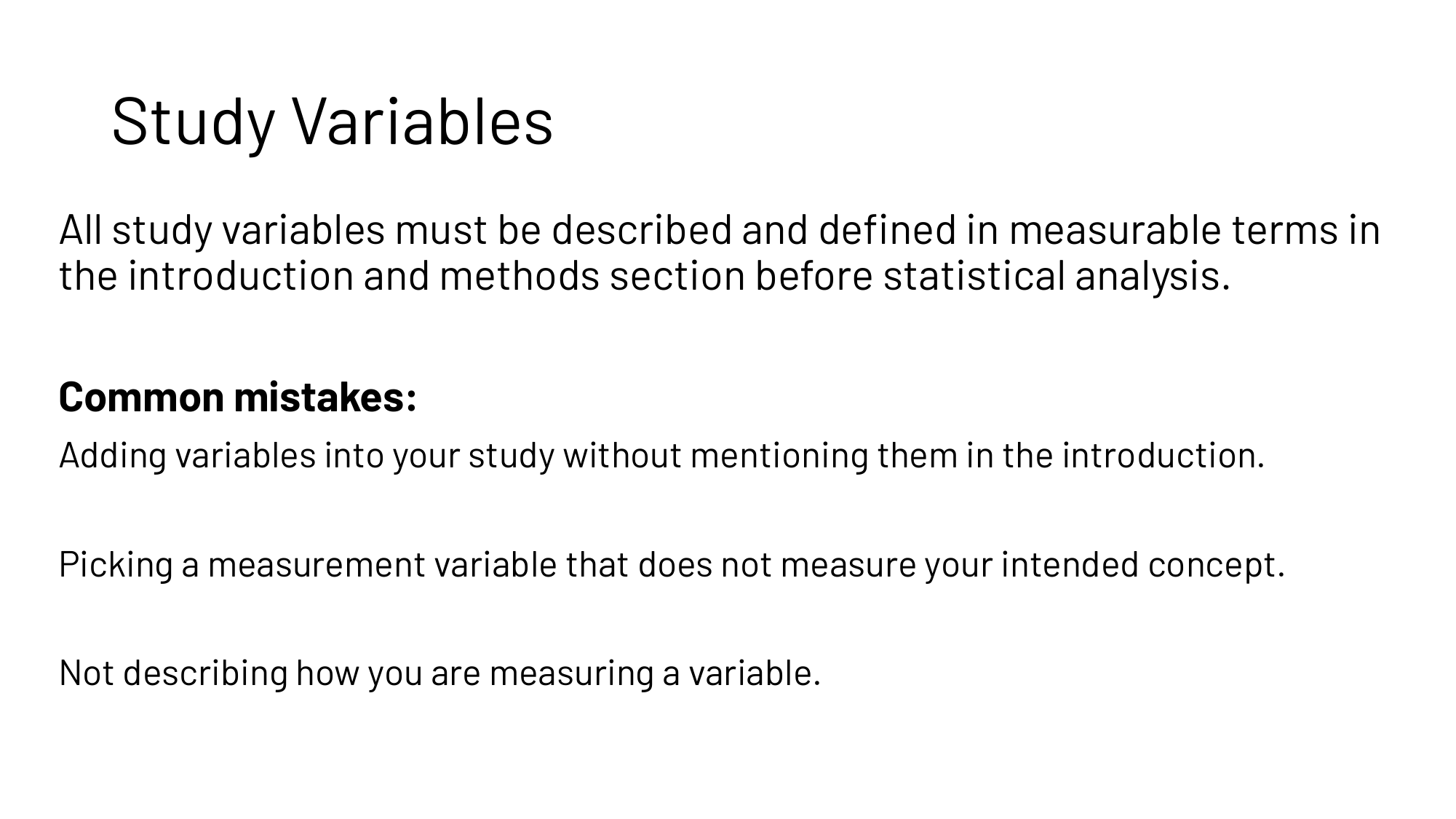

# Study Variables
All study variables must be described and defined in measurable terms in the introduction and methods section before statistical analysis.

Common mistakes:
Adding variables into your study without mentioning them in the introduction.

Picking a measurement variable that does not measure your intended concept.

Not describing how you are measuring a variable.